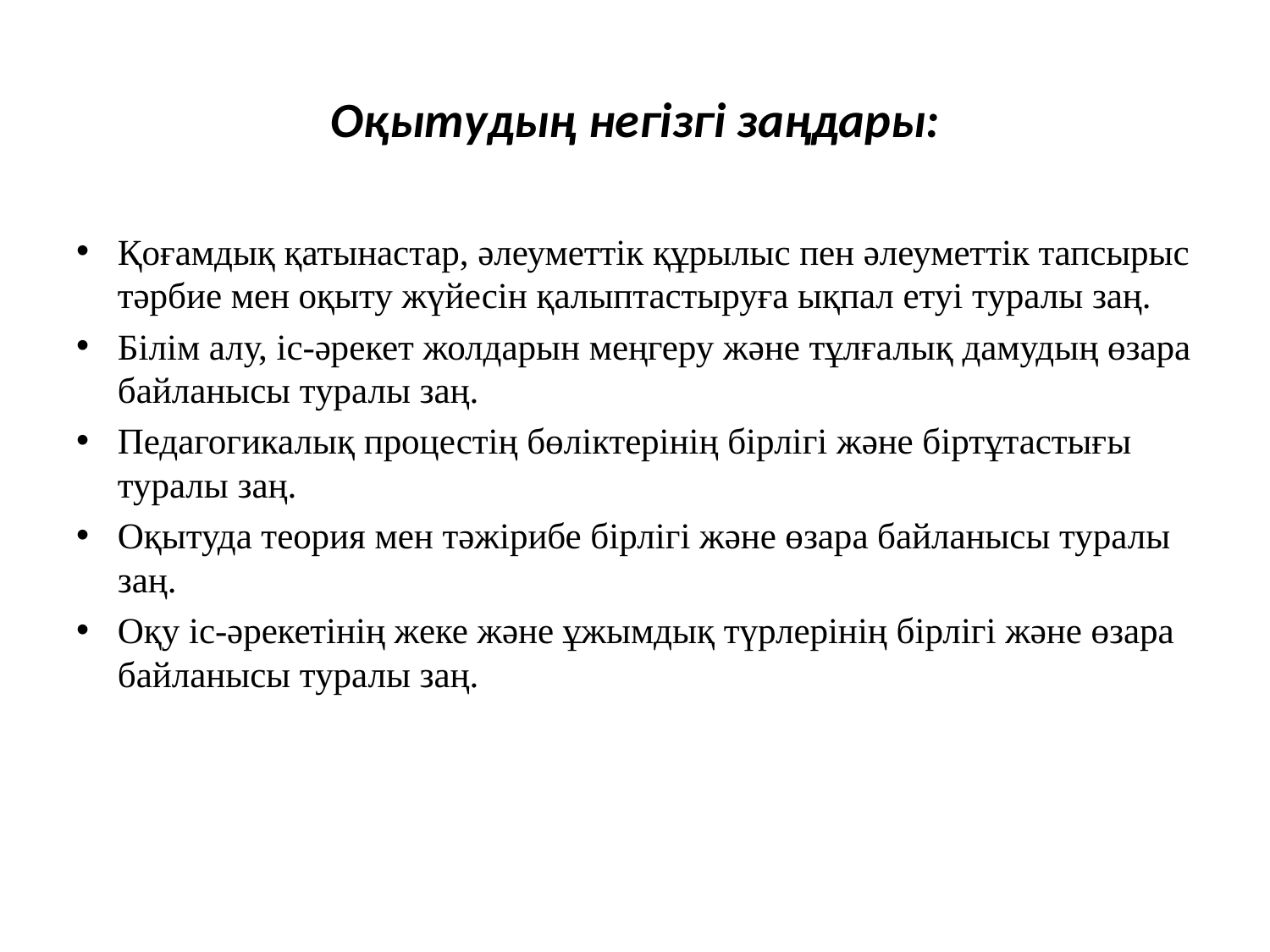

# Оқытудың негізгі заңдары:
Қоғамдық қатынастар, әлеуметтік құрылыс пен әлеуметтік тапсырыс тәрбие мен оқыту жүйесін қалыптастыруға ықпал етуі туралы заң.
Білім алу, іс-әрекет жолдарын меңгеру және тұлғалық дамудың өзара байланысы туралы заң.
Педагогикалық процестің бөліктерінің бірлігі және біртұтастығы туралы заң.
Оқытуда теория мен тәжірибе бірлігі және өзара байланысы туралы заң.
Оқу іс-әрекетінің жеке және ұжымдық түрлерінің бірлігі және өзара байланысы туралы заң.